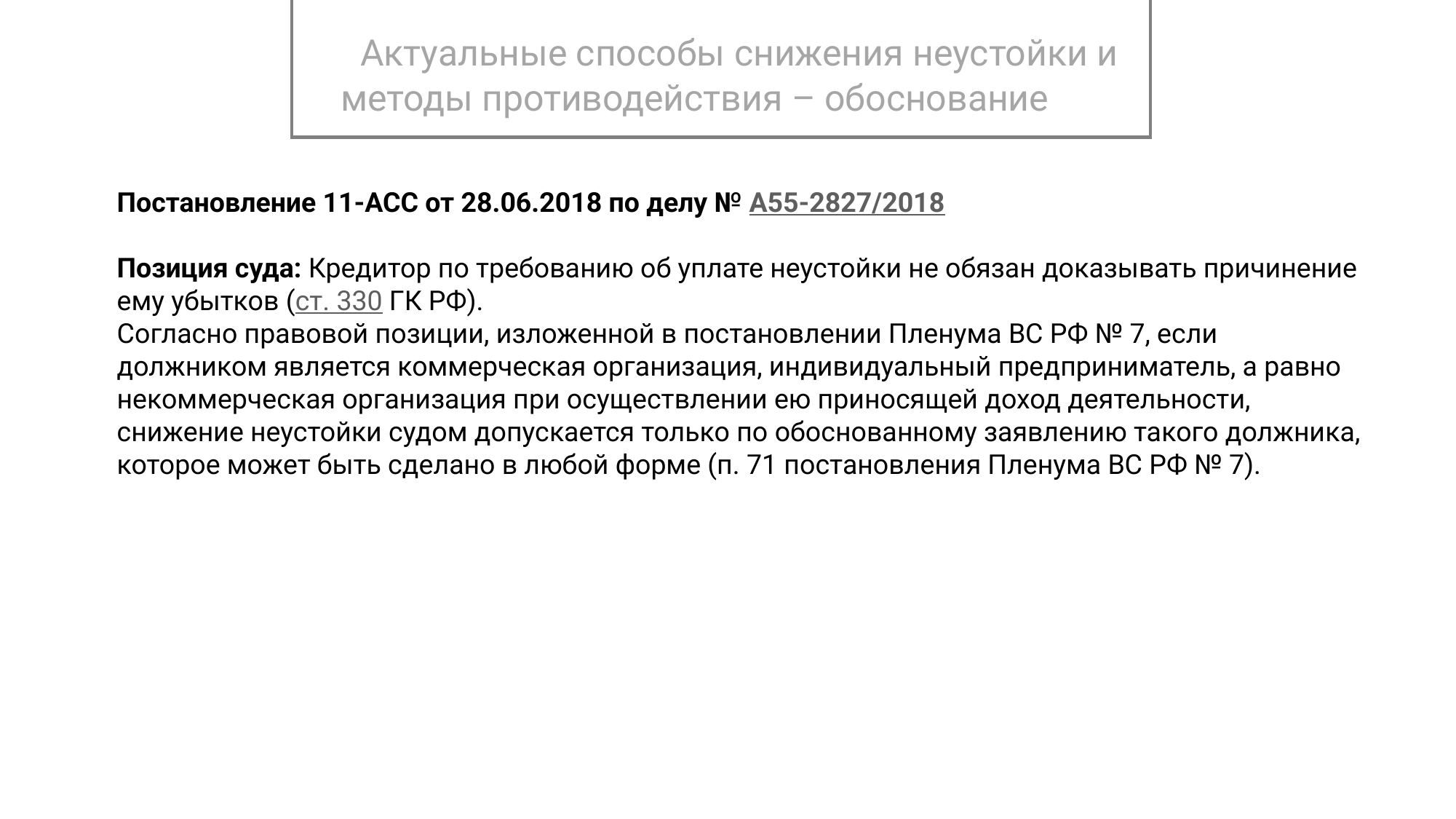

Актуальные способы снижения неустойки и методы противодействия – обоснование

Постановление 11-АСС от 28.06.2018 по делу № А55-2827/2018

Позиция суда: Кредитор по требованию об уплате неустойки не обязан доказывать причинение ему убытков (ст. 330 ГК РФ).
Согласно правовой позиции, изложенной в постановлении Пленума ВС РФ № 7, если должником является коммерческая организация, индивидуальный предприниматель, а равно некоммерческая организация при осуществлении ею приносящей доход деятельности, снижение неустойки судом допускается только по обоснованному заявлению такого должника, которое может быть сделано в любой форме (п. 71 постановления Пленума ВС РФ № 7).